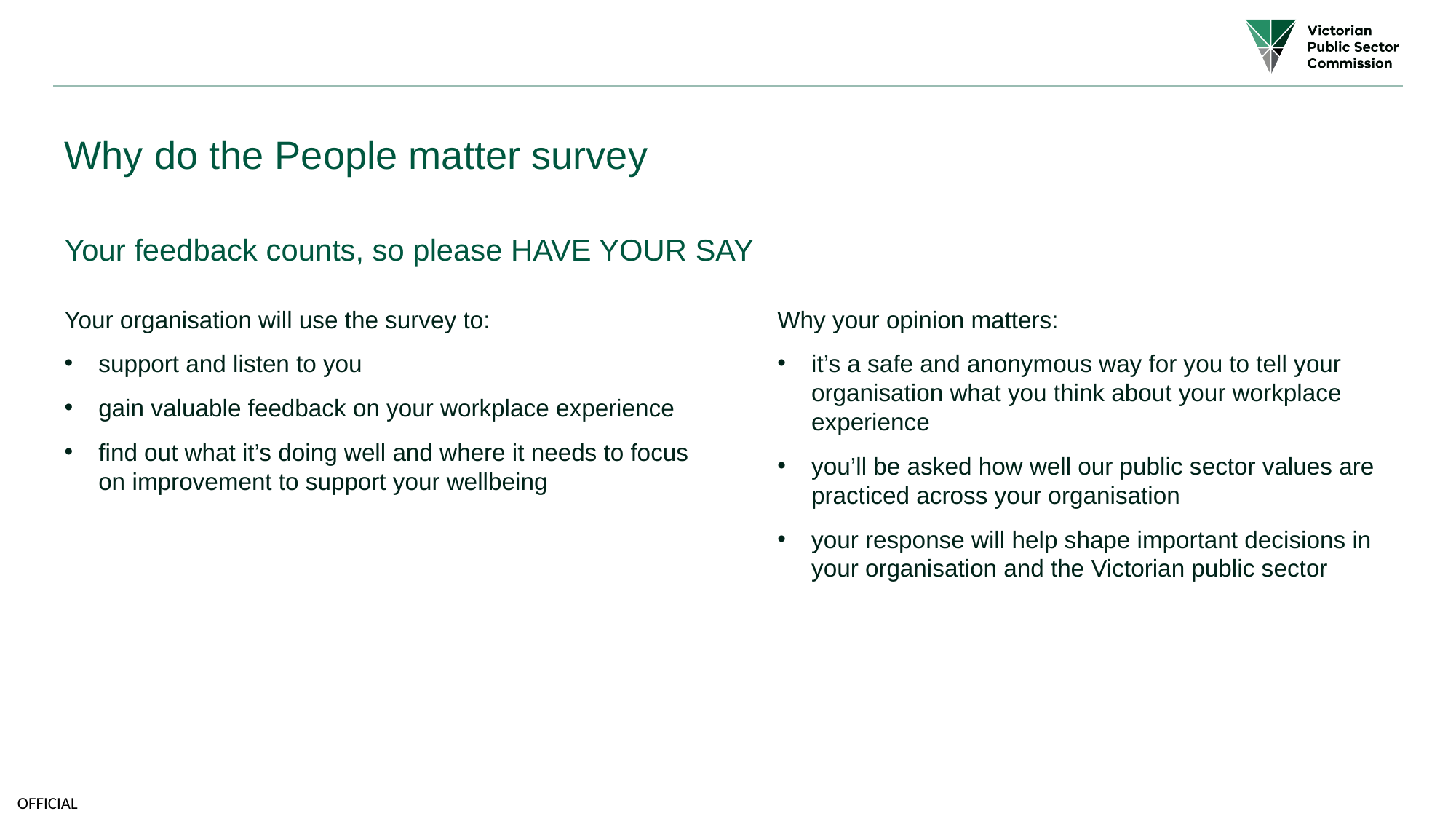

# Why do the People matter survey
Your feedback counts, so please HAVE YOUR SAY
Your organisation will use the survey to:
support and listen to you
gain valuable feedback on your workplace experience
find out what it’s doing well and where it needs to focus on improvement to support your wellbeing
Why your opinion matters:
it’s a safe and anonymous way for you to tell your organisation what you think about your workplace experience
you’ll be asked how well our public sector values are practiced across your organisation
your response will help shape important decisions in your organisation and the Victorian public sector